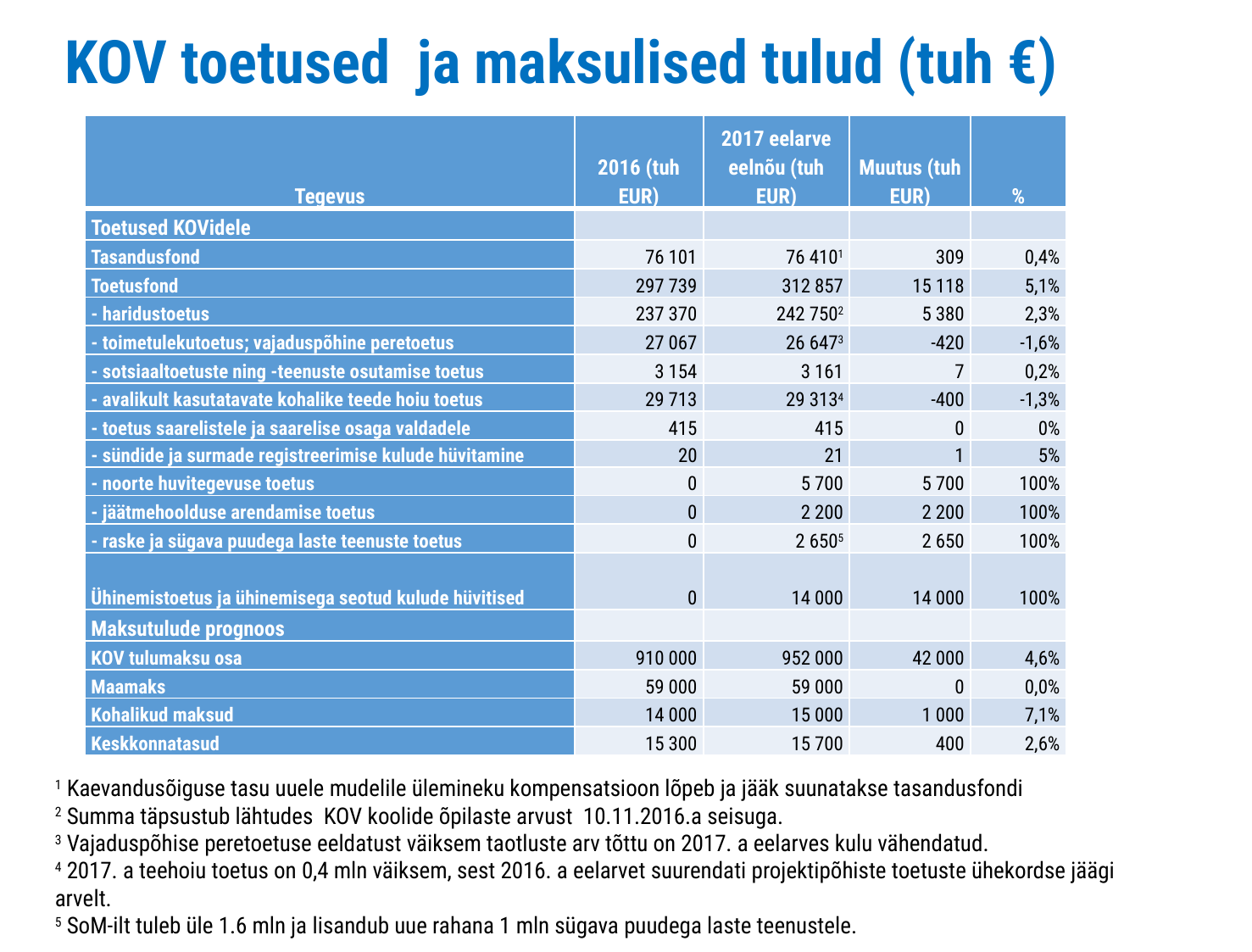

# KOV toetused  ja maksulised tulud (tuh €)
| Tegevus | 2016 (tuh EUR) | 2017 eelarve eelnõu (tuh EUR) | Muutus (tuh EUR) | % |
| --- | --- | --- | --- | --- |
| Toetused KOVidele |  |  |  |  |
| Tasandusfond | 76 101 | 76 4101 | 309 | 0,4% |
| Toetusfond | 297 739 | 312 857 | 15 118 | 5,1% |
| - haridustoetus | 237 370 | 242 7502 | 5 380 | 2,3% |
| - toimetulekutoetus; vajaduspõhine peretoetus | 27 067 | 26 6473 | -420 | -1,6% |
| - sotsiaaltoetuste ning -teenuste osutamise toetus | 3 154 | 3 161 | 7 | 0,2% |
| - avalikult kasutatavate kohalike teede hoiu toetus | 29 713 | 29 3134 | -400 | -1,3% |
| - toetus saarelistele ja saarelise osaga valdadele | 415 | 415 | 0 | 0% |
| - sündide ja surmade registreerimise kulude hüvitamine | 20 | 21 | 1 | 5% |
| - noorte huvitegevuse toetus | 0 | 5 700 | 5 700 | 100% |
| - jäätmehoolduse arendamise toetus | 0 | 2 200 | 2 200 | 100% |
| - raske ja sügava puudega laste teenuste toetus | 0 | 2 6505 | 2 650 | 100% |
| Ühinemistoetus ja ühinemisega seotud kulude hüvitised | 0 | 14 000 | 14 000 | 100% |
| Maksutulude prognoos |  |  |  |  |
| KOV tulumaksu osa | 910 000 | 952 000 | 42 000 | 4,6% |
| Maamaks | 59 000 | 59 000 | 0 | 0,0% |
| Kohalikud maksud | 14 000 | 15 000 | 1 000 | 7,1% |
| Keskkonnatasud | 15 300 | 15 700 | 400 | 2,6% |
1 Kaevandusõiguse tasu uuele mudelile ülemineku kompensatsioon lõpeb ja jääk suunatakse tasandusfondi
2 Summa täpsustub lähtudes  KOV koolide õpilaste arvust  10.11.2016.a seisuga.
3 Vajaduspõhise peretoetuse eeldatust väiksem taotluste arv tõttu on 2017. a eelarves kulu vähendatud.
4 2017. a teehoiu toetus on 0,4 mln väiksem, sest 2016. a eelarvet suurendati projektipõhiste toetuste ühekordse jäägi arvelt.
5 SoM-ilt tuleb üle 1.6 mln ja lisandub uue rahana 1 mln sügava puudega laste teenustele.